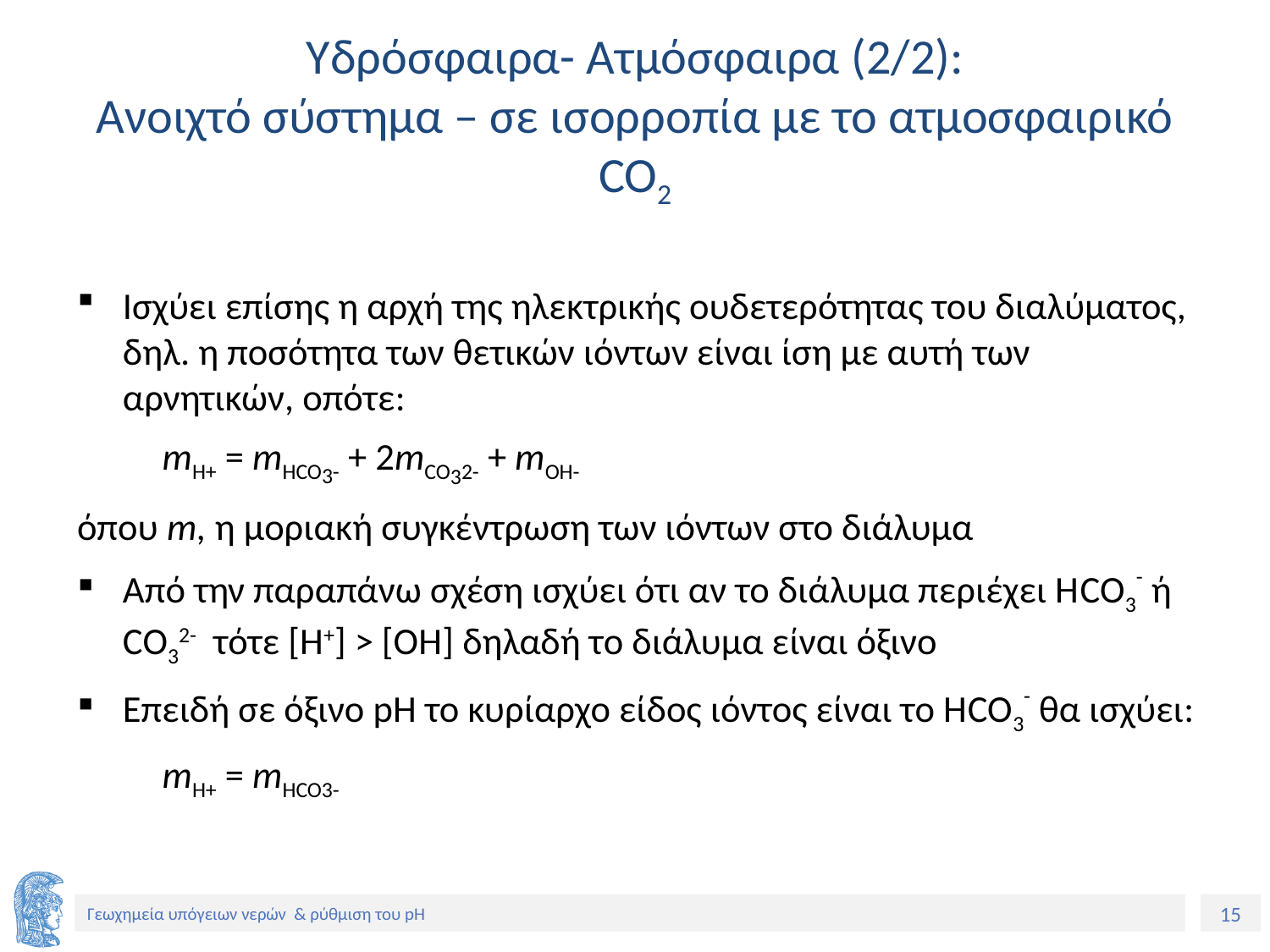

# Υδρόσφαιρα- Ατμόσφαιρα (2/2): Ανοιχτό σύστημα – σε ισορροπία με το ατμοσφαιρικό CO2

Ισχύει επίσης η αρχή της ηλεκτρικής ουδετερότητας του διαλύματος, δηλ. η ποσότητα των θετικών ιόντων είναι ίση με αυτή των αρνητικών, οπότε:
	mH+ = mHCO3- + 2mCO32- + mOH-
όπου m, η μοριακή συγκέντρωση των ιόντων στο διάλυμα
Από την παραπάνω σχέση ισχύει ότι αν το διάλυμα περιέχει ΗCO3- ή CO32-  τότε [H+] > [ΟΗ] δηλαδή το διάλυμα είναι όξινο
Επειδή σε όξινο pH το κυρίαρχο είδος ιόντος είναι το ΗCO3- θα ισχύει:
 	mH+ = mHCO3-